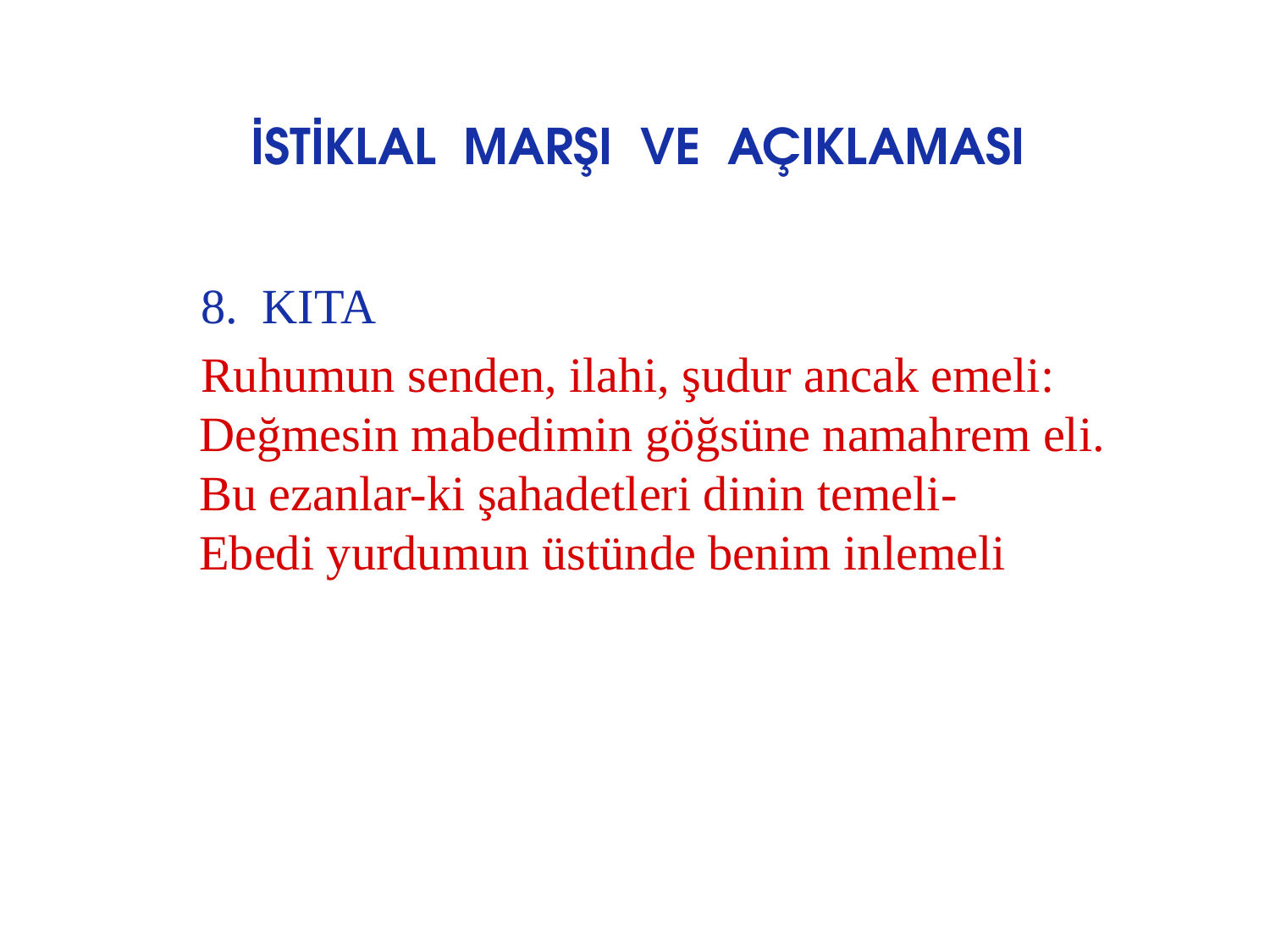

# İSTİKLAL  MARŞI  VE  AÇIKLAMASI
    8.  KITA
    Ruhumun senden, ilahi, şudur ancak emeli:
Değmesin mabedimin göğsüne namahrem eli.
Bu ezanlar-ki şahadetleri dinin temeli-
Ebedi yurdumun üstünde benim inlemeli